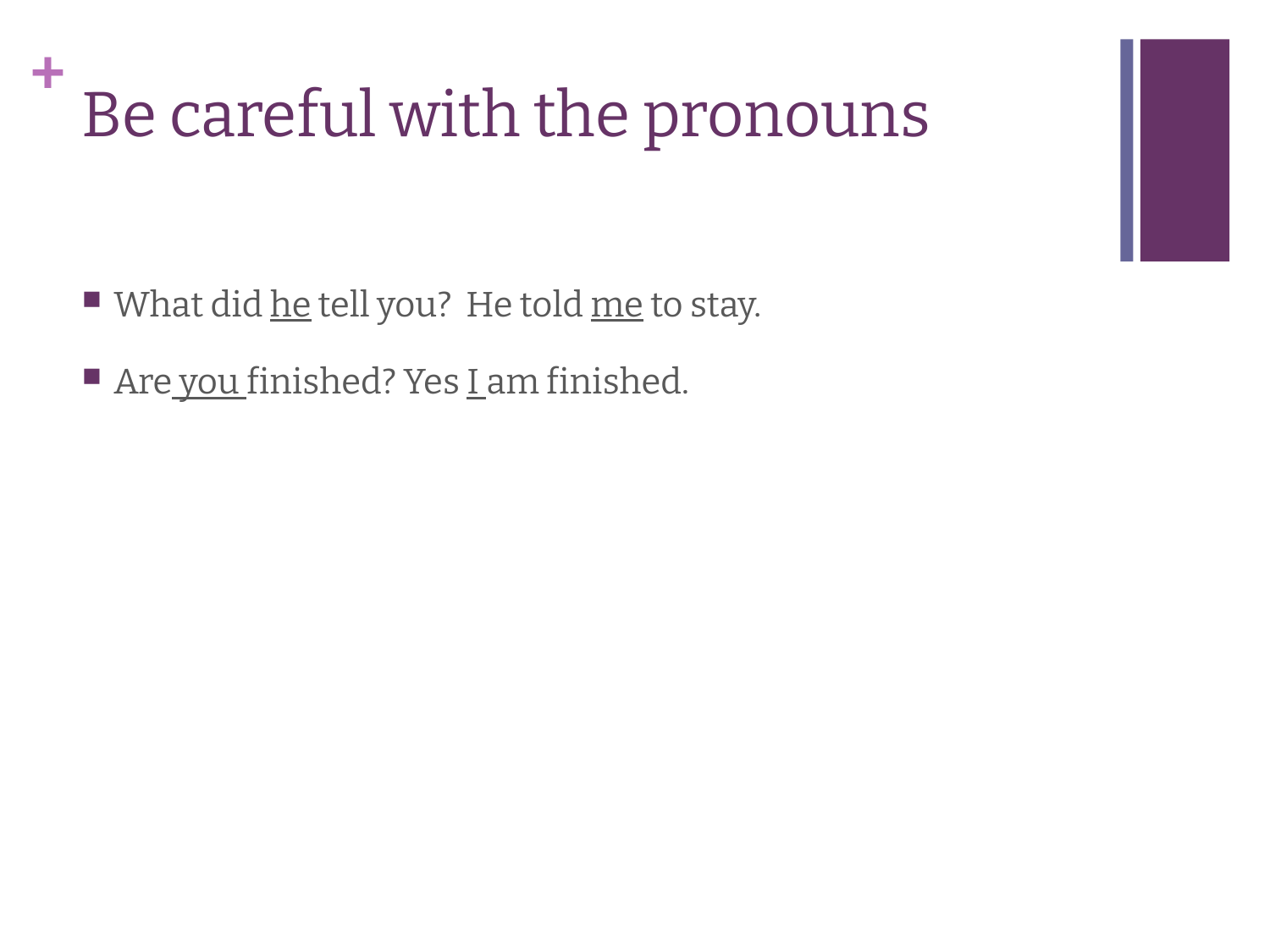

# Be careful with the pronouns
What did he tell you?  He told me to stay.
Are you finished? Yes I am finished.